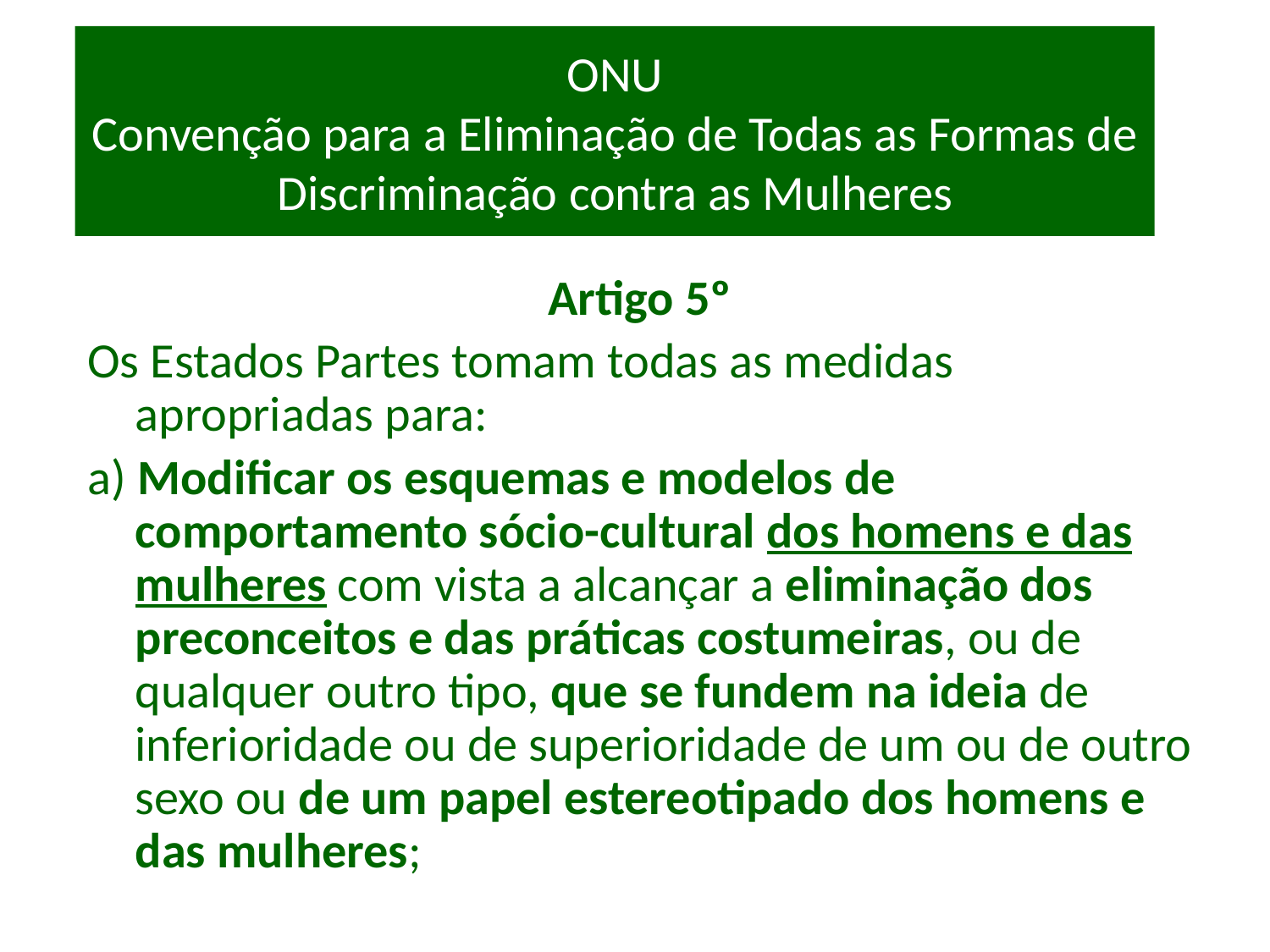

# ONU Convenção para a Eliminação de Todas as Formas de Discriminação contra as Mulheres
Artigo 5º
Os Estados Partes tomam todas as medidas apropriadas para:
a) Modificar os esquemas e modelos de comportamento sócio-cultural dos homens e das mulheres com vista a alcançar a eliminação dos preconceitos e das práticas costumeiras, ou de qualquer outro tipo, que se fundem na ideia de inferioridade ou de superioridade de um ou de outro sexo ou de um papel estereotipado dos homens e das mulheres;